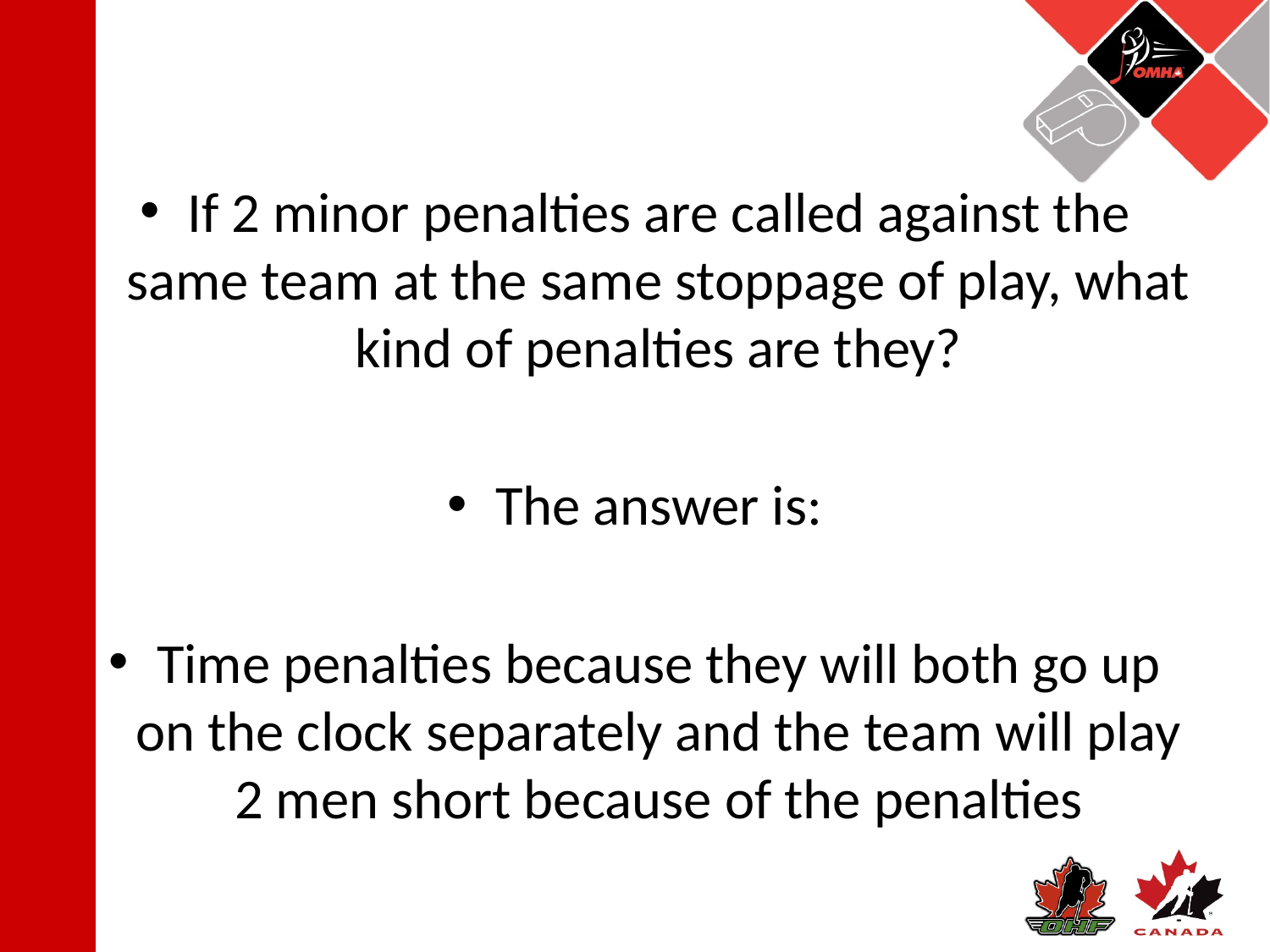

If 2 minor penalties are called against the same team at the same stoppage of play, what kind of penalties are they?

The answer is:

Time penalties because they will both go up on the clock separately and the team will play 2 men short because of the penalties